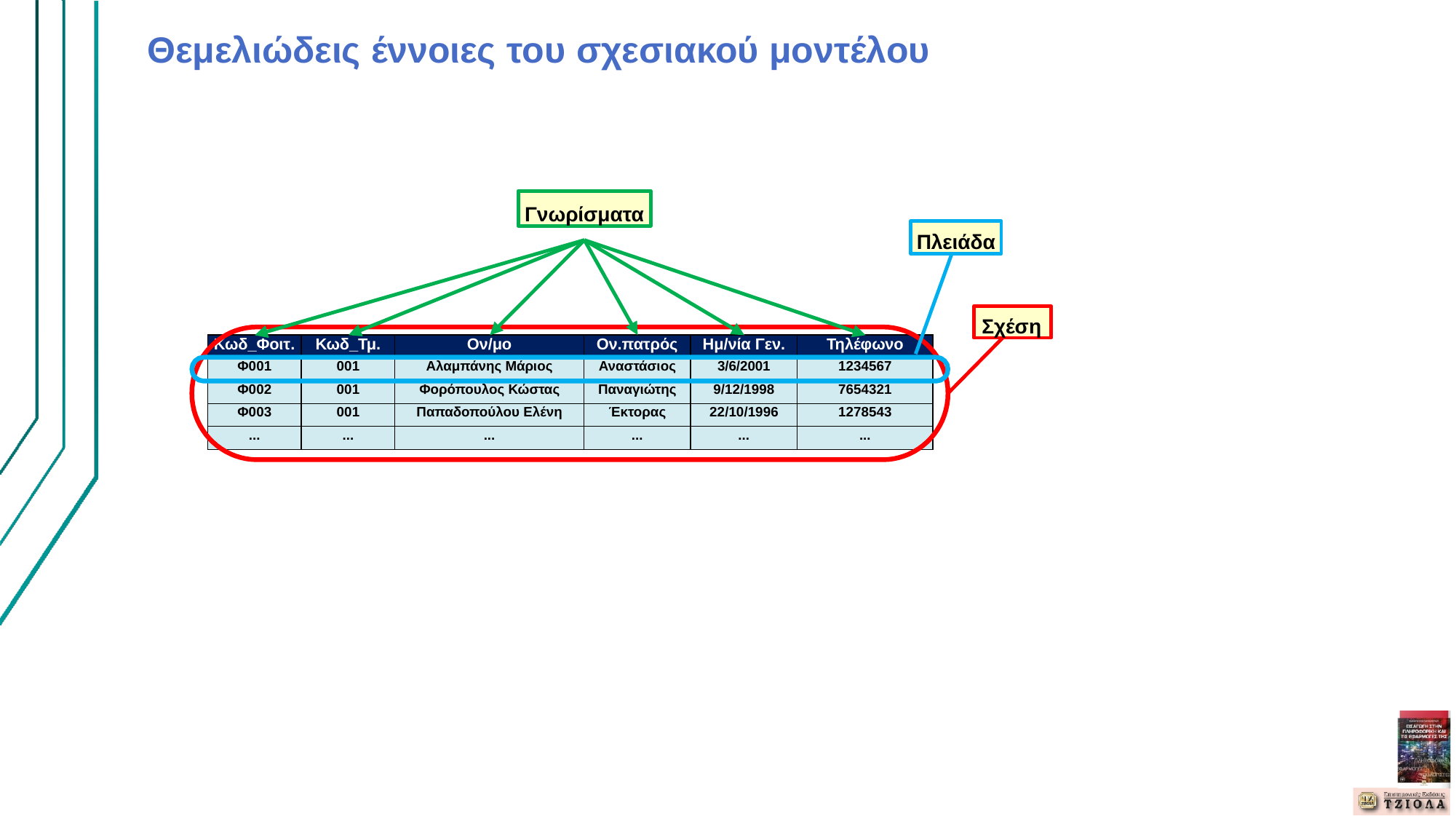

# Θεμελιώδεις έννοιες του σχεσιακού μοντέλου
Γνωρίσματα
Πλειάδα

Σχέση

| Κωδ\_Φοιτ. | Κωδ\_Τμ. | Ον/μο | Ον.πατρός | Ημ/νία Γεν. | Τηλέφωνο |
| --- | --- | --- | --- | --- | --- |
| Φ001 | 001 | Αλαμπάνης Μάριος | Αναστάσιος | 3/6/2001 | 1234567 |
| Φ002 | 001 | Φορόπουλος Κώστας | Παναγιώτης | 9/12/1998 | 7654321 |
| Φ003 | 001 | Παπαδοπούλου Ελένη | Έκτορας | 22/10/1996 | 1278543 |
| ... | ... | ... | ... | ... | ... |